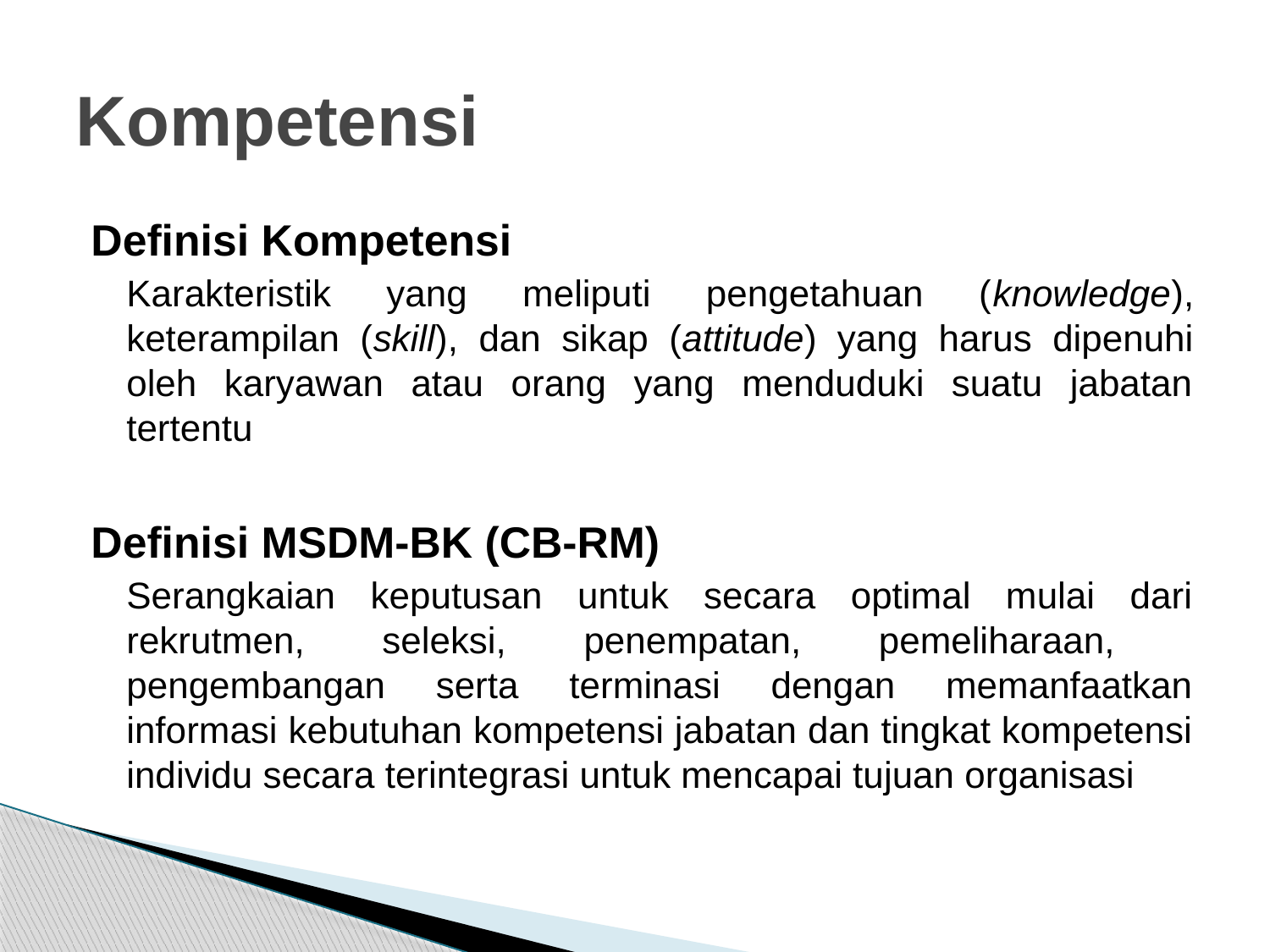

# Kompetensi
Definisi Kompetensi
Karakteristik yang meliputi pengetahuan (knowledge), keterampilan (skill), dan sikap (attitude) yang harus dipenuhi oleh karyawan atau orang yang menduduki suatu jabatan tertentu

Definisi MSDM-BK (CB-RM)
Serangkaian keputusan untuk secara optimal mulai dari rekrutmen, seleksi, penempatan, pemeliharaan,  pengembangan serta terminasi dengan memanfaatkan informasi kebutuhan kompetensi jabatan dan tingkat kompetensi individu secara terintegrasi untuk mencapai tujuan organisasi